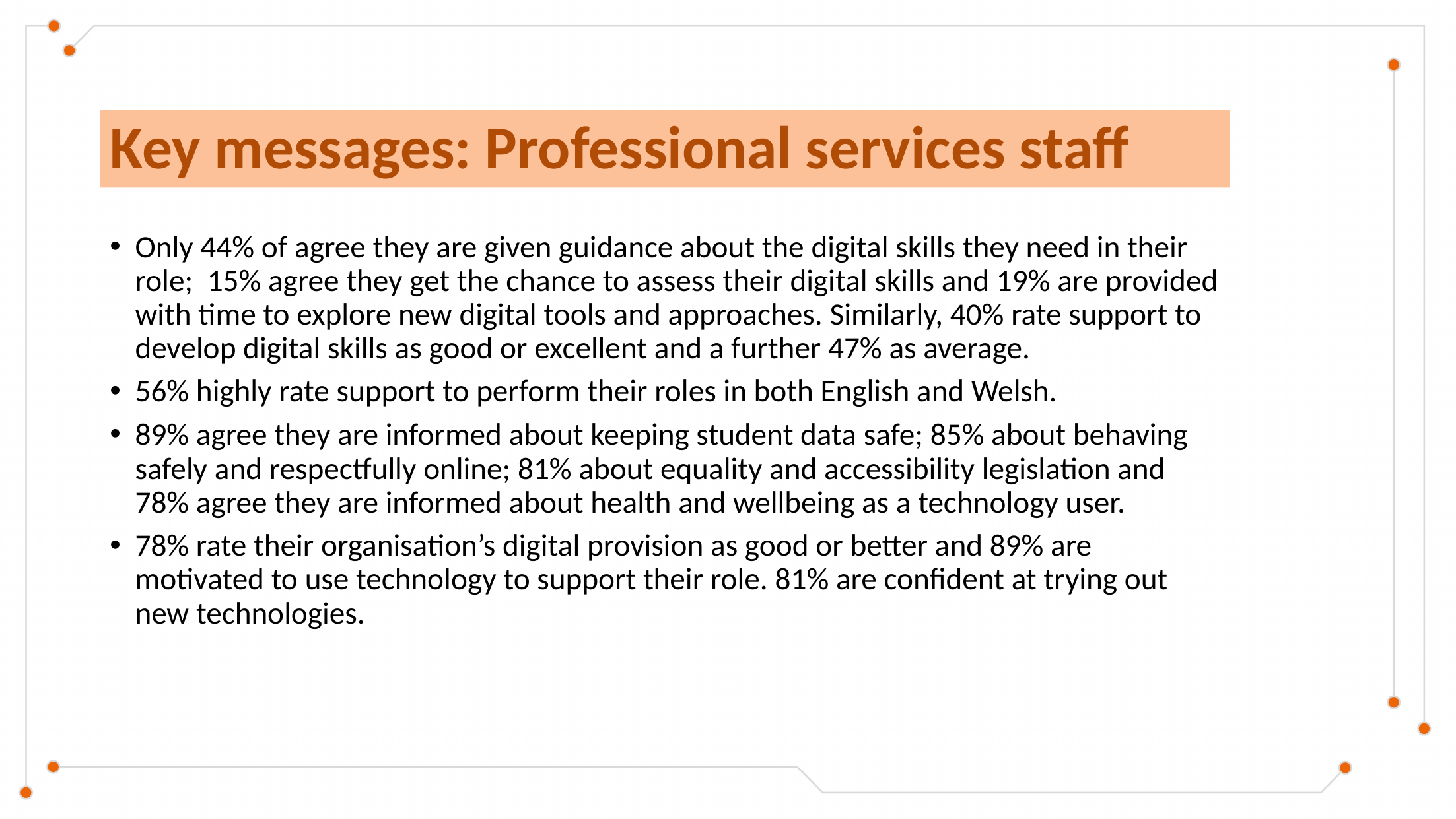

# Key messages: Professional services staff
Only 44% of agree they are given guidance about the digital skills they need in their role;  15% agree they get the chance to assess their digital skills and 19% are provided with time to explore new digital tools and approaches. Similarly, 40% rate support to develop digital skills as good or excellent and a further 47% as average.
56% highly rate support to perform their roles in both English and Welsh.
89% agree they are informed about keeping student data safe; 85% about behaving safely and respectfully online; 81% about equality and accessibility legislation and 78% agree they are informed about health and wellbeing as a technology user.
78% rate their organisation’s digital provision as good or better and 89% are motivated to use technology to support their role. 81% are confident at trying out new technologies.